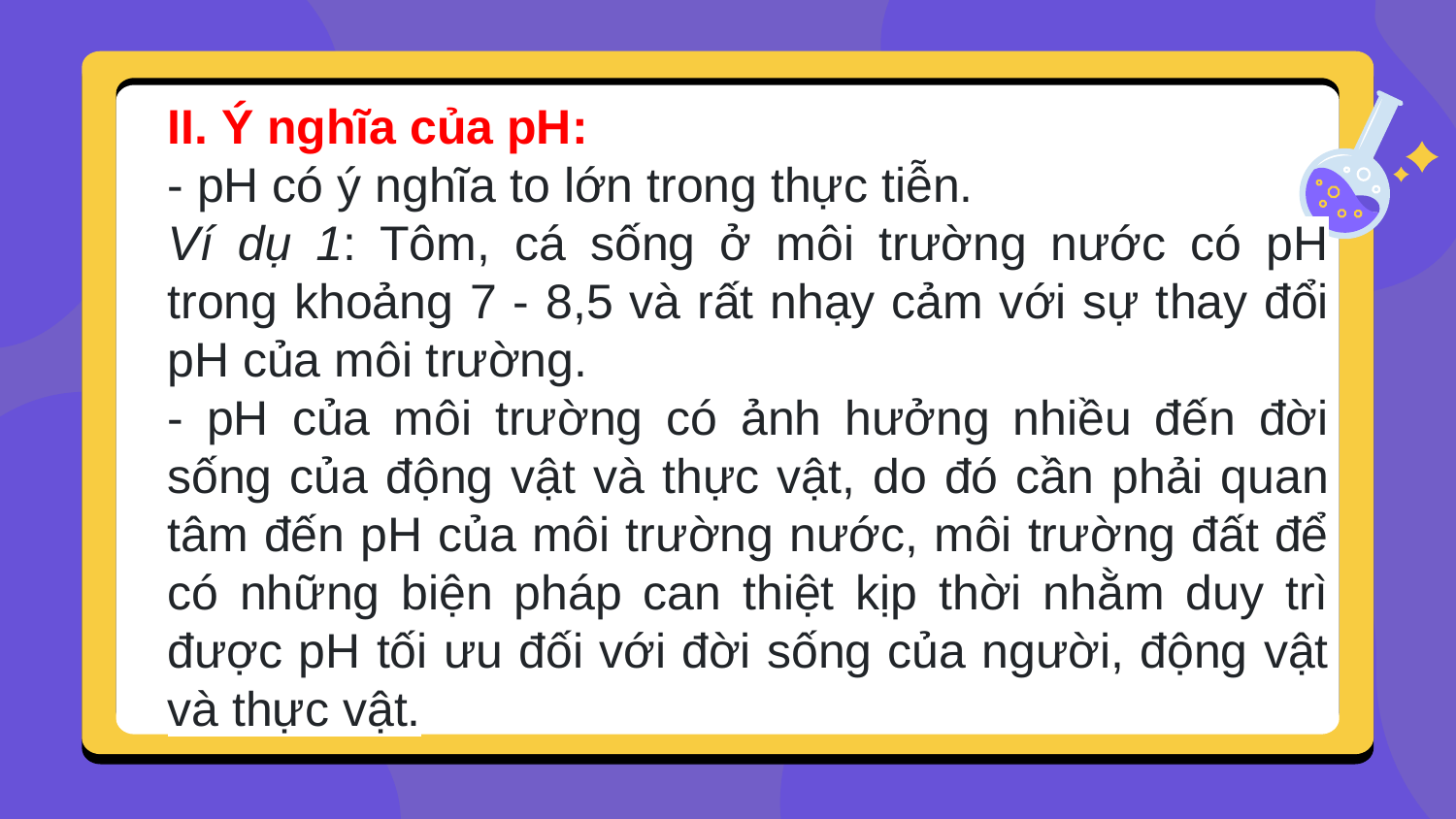

II. Ý nghĩa của pH:
- pH có ý nghĩa to lớn trong thực tiễn.
Ví dụ 1: Tôm, cá sống ở môi trường nước có pH trong khoảng 7 - 8,5 và rất nhạy cảm với sự thay đổi pH của môi trường.
- pH của môi trường có ảnh hưởng nhiều đến đời sống của động vật và thực vật, do đó cần phải quan tâm đến pH của môi trường nước, môi trường đất để có những biện pháp can thiệt kịp thời nhằm duy trì được pH tối ưu đối với đời sống của người, động vật và thực vật.